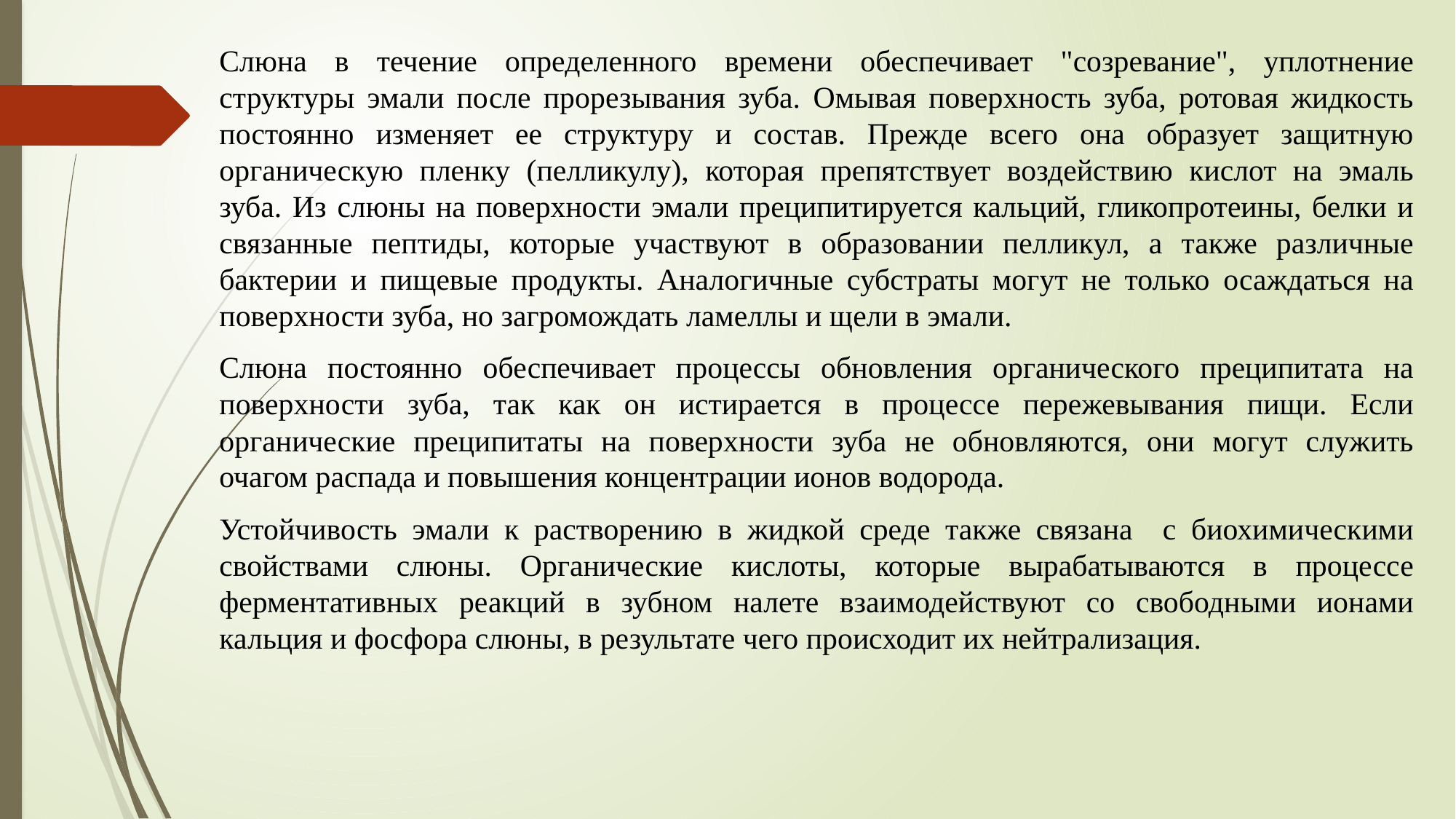

Слюна в течение определенного времени обеспечивает "созревание", уплотнение структуры эмали после прорезывания зуба. Омывая поверхность зуба, ротовая жидкость постоянно изменяет ее структуру и состав. Прежде всего она образует защитную органическую пленку (пелликулу), которая препятствует воздействию кислот на эмаль зуба. Из слюны на поверхности эмали преципитируется кальций, гликопротеины, белки и связанные пептиды, которые участвуют в образовании пелликул, а также различные бактерии и пищевые продукты. Аналогичные субстраты могут не только осаждаться на поверхности зуба, но загромождать ламеллы и щели в эмали.
Слюна постоянно обеспечивает процессы обновления органического преципитата на поверхности зуба, так как он истирается в процессе пережевывания пищи. Если органические преципитаты на поверхности зуба не обновляются, они могут служить очагом распада и повышения концентрации ионов водорода.
Устойчивость эмали к растворению в жидкой среде также связана  с биохимическими свойствами слюны. Органические кислоты, которые вырабатываются в процессе ферментативных реакций в зубном налете взаимодействуют со свободными ионами кальция и фосфора слюны, в результате чего происходит их нейтрализация.